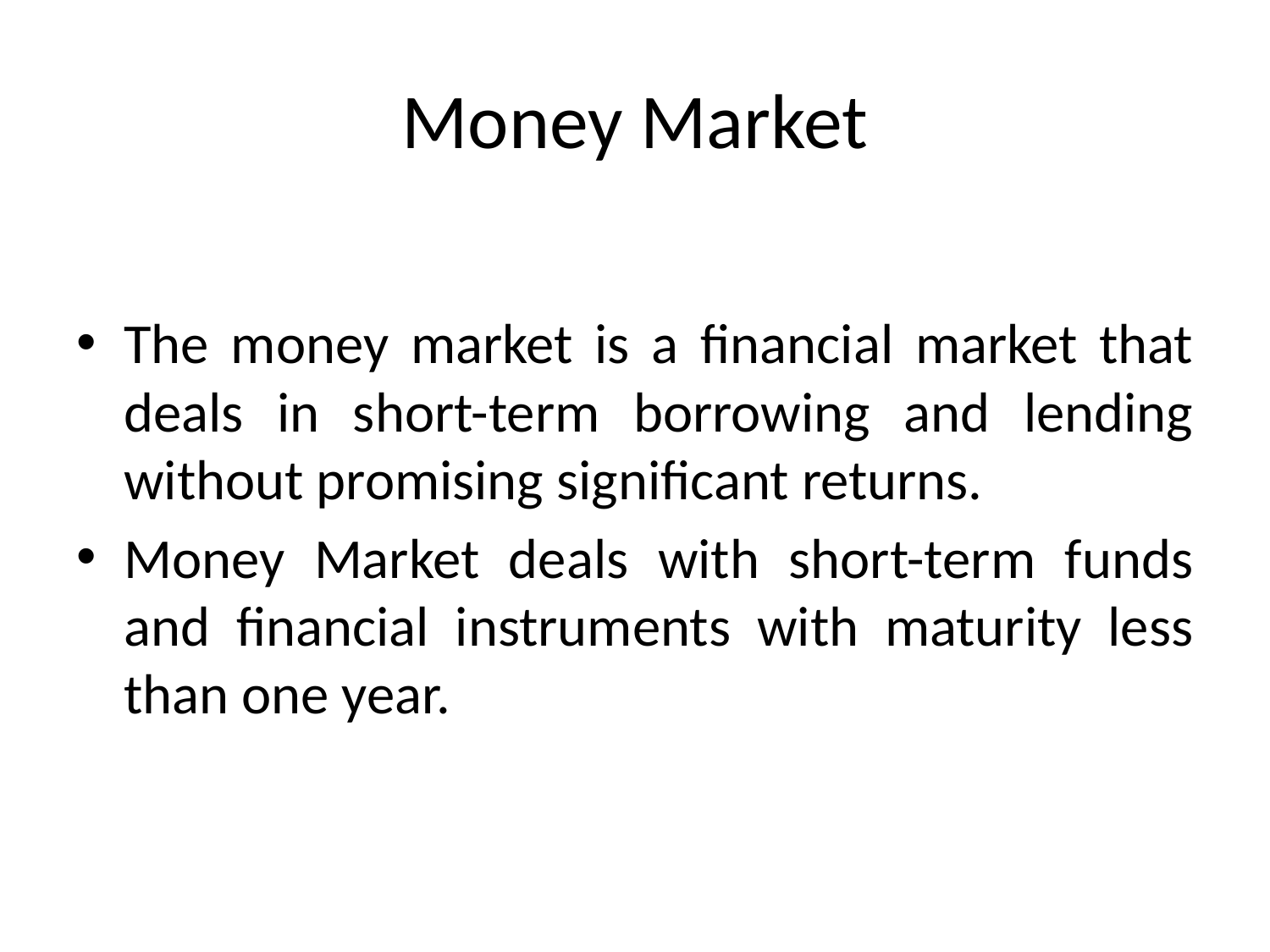

# Money Market

The money market is a financial market that deals in short-term borrowing and lending without promising significant returns.
Money Market deals with short-term funds and financial instruments with maturity less than one year.